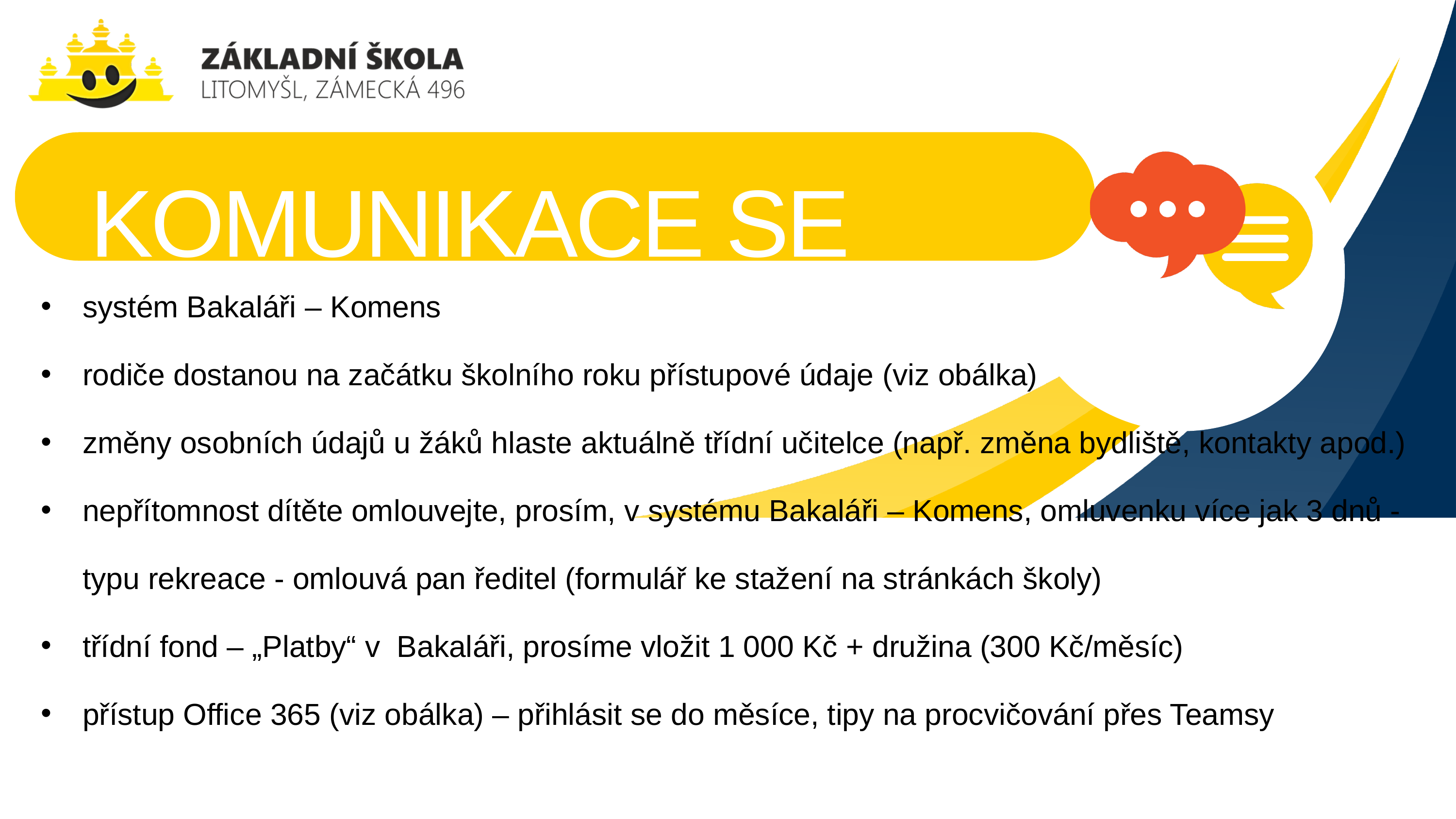

KOMUNIKACE SE ŠKOLOU

systém Bakaláři – Komens
rodiče dostanou na začátku školního roku přístupové údaje (viz obálka)
změny osobních údajů u žáků hlaste aktuálně třídní učitelce (např. změna bydliště, kontakty apod.)
nepřítomnost dítěte omlouvejte, prosím, v systému Bakaláři – Komens, omluvenku více jak 3 dnů - typu rekreace - omlouvá pan ředitel (formulář ke stažení na stránkách školy)
třídní fond – „Platby“ v  Bakaláři, prosíme vložit 1 000 Kč + družina (300 Kč/měsíc)
přístup Office 365 (viz obálka) – přihlásit se do měsíce, tipy na procvičování přes Teamsy